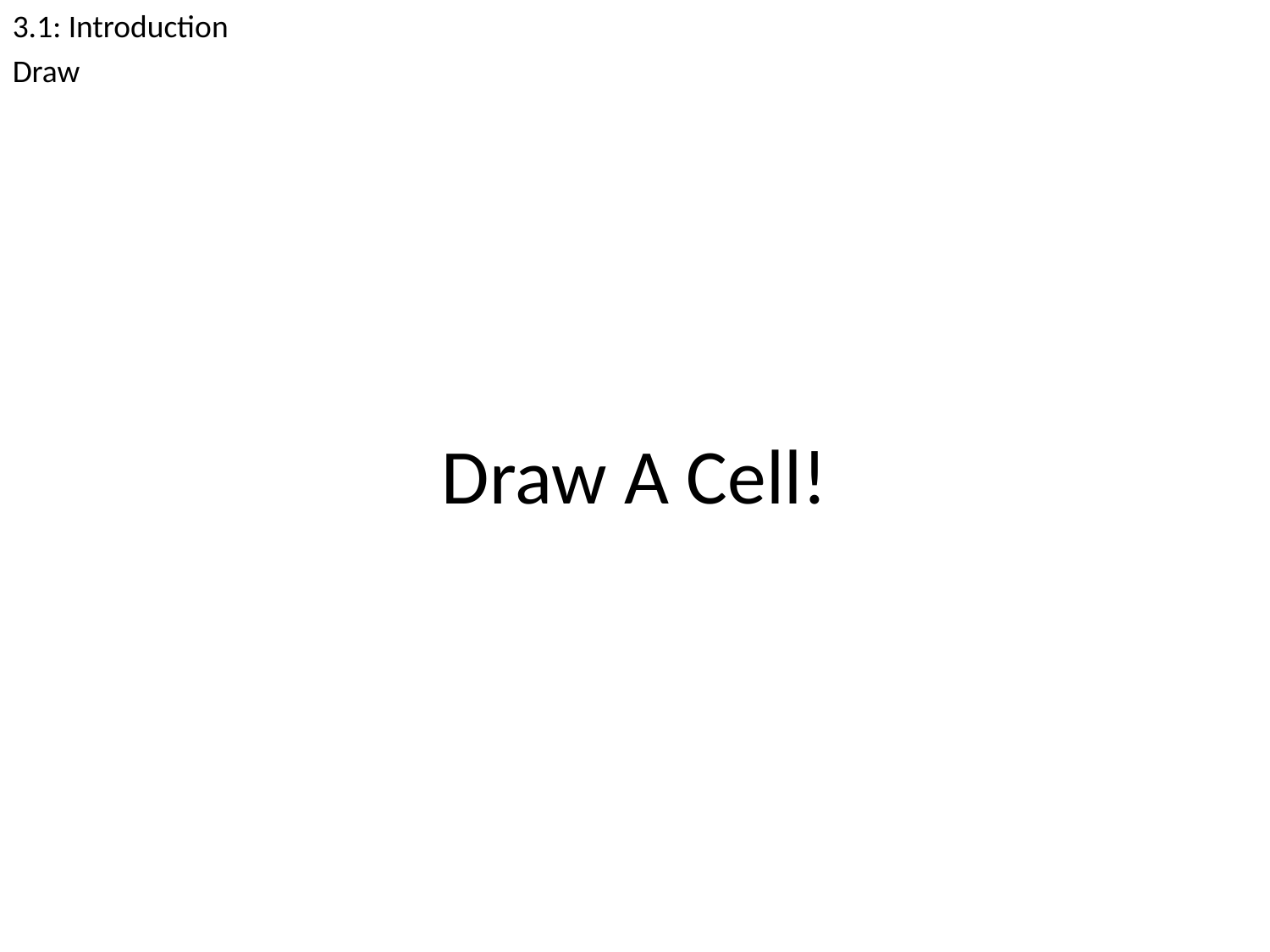

3.1: Introduction
Draw
# Draw A Cell!